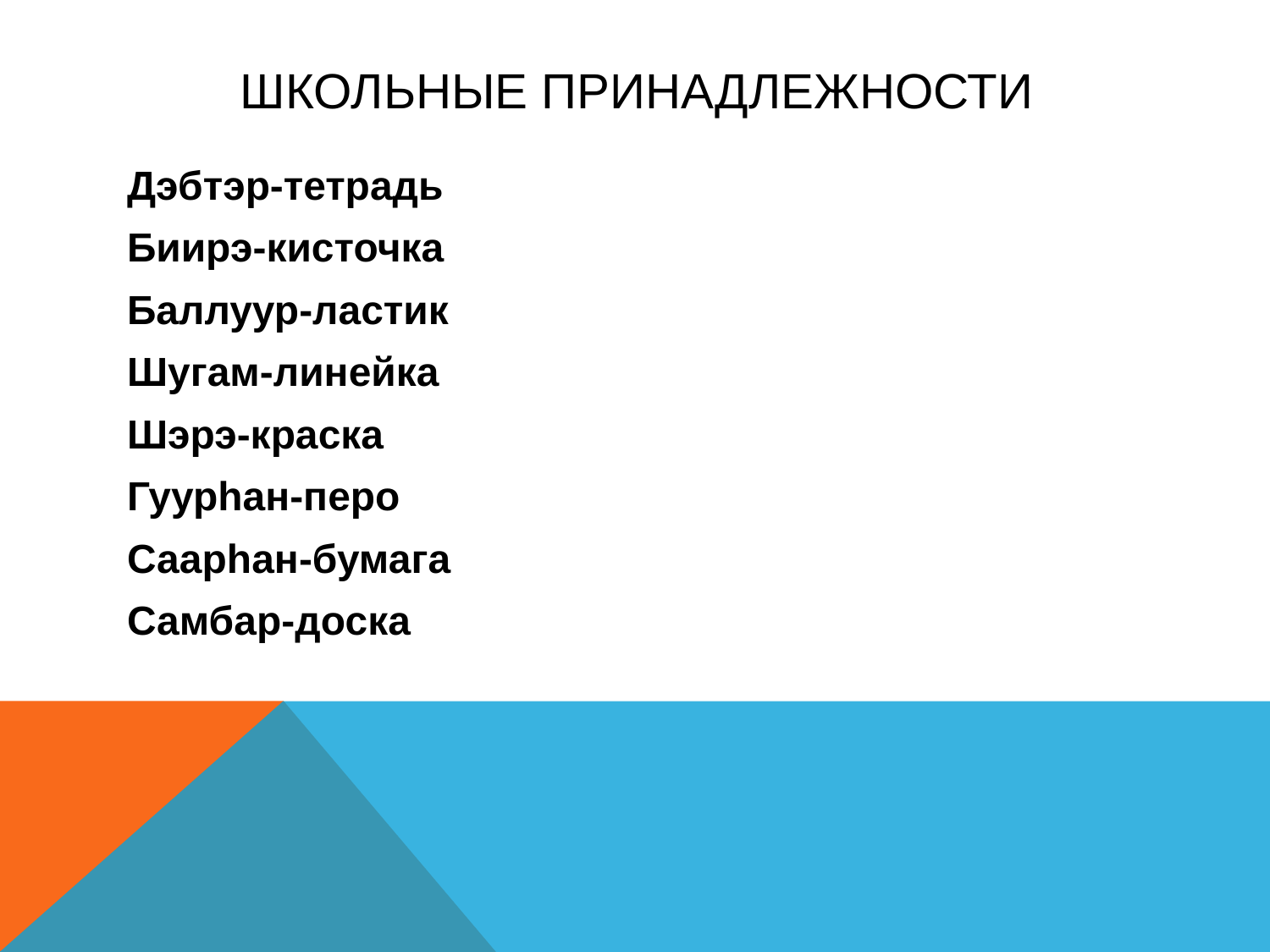

# Школьные принадлежности
Дэбтэр-тетрадь
Биирэ-кисточка
Баллуур-ластик
Шугам-линейка
Шэрэ-краска
Гуурhан-перо
Саарhан-бумага
Самбар-доска